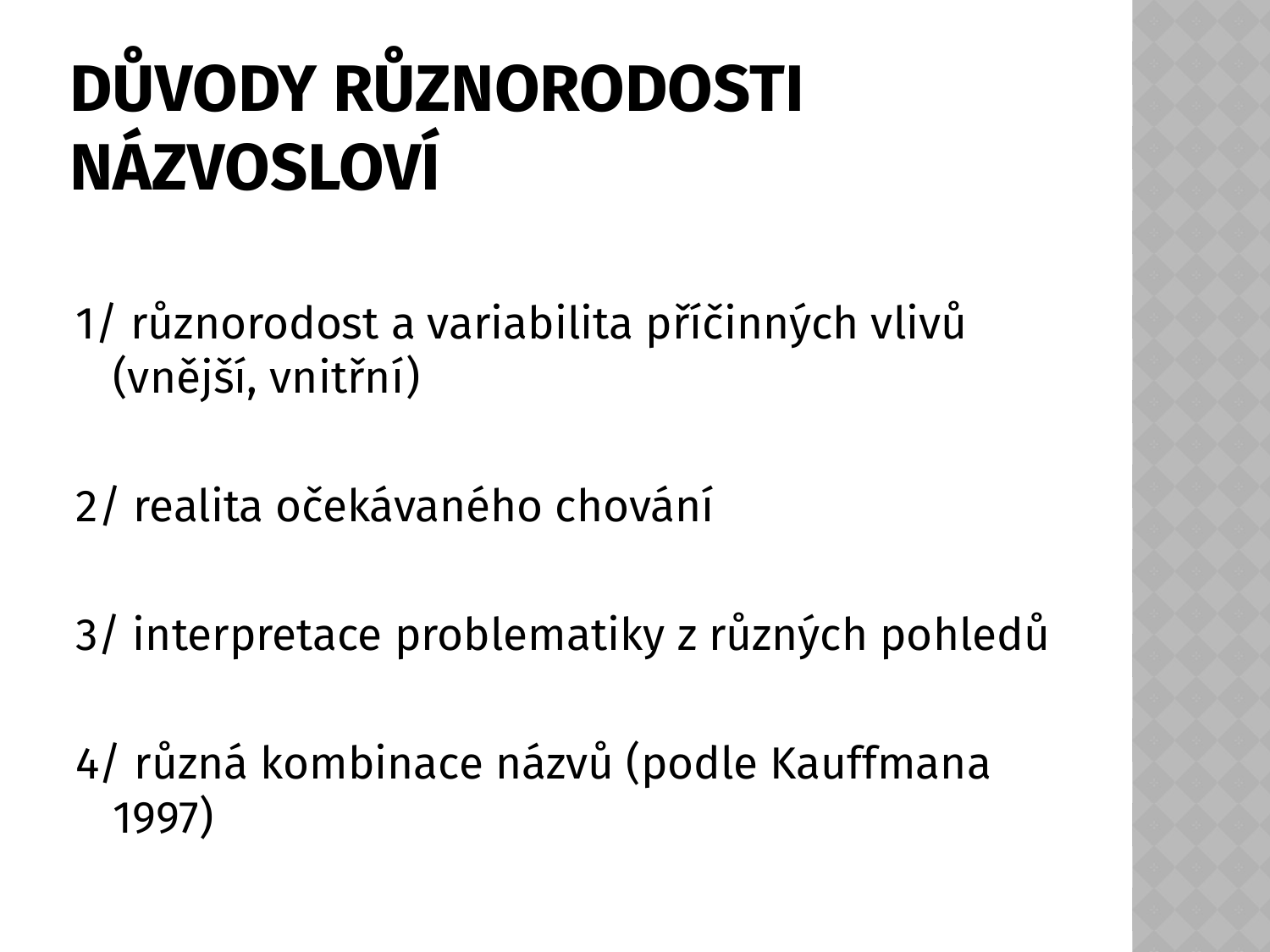

# DŮVODY RŮZNORODOSTI NÁZVOSLOVÍ

1/ různorodost a variabilita příčinných vlivů (vnější, vnitřní)

2/ realita očekávaného chování

3/ interpretace problematiky z různých pohledů

4/ různá kombinace názvů (podle Kauffmana 1997)